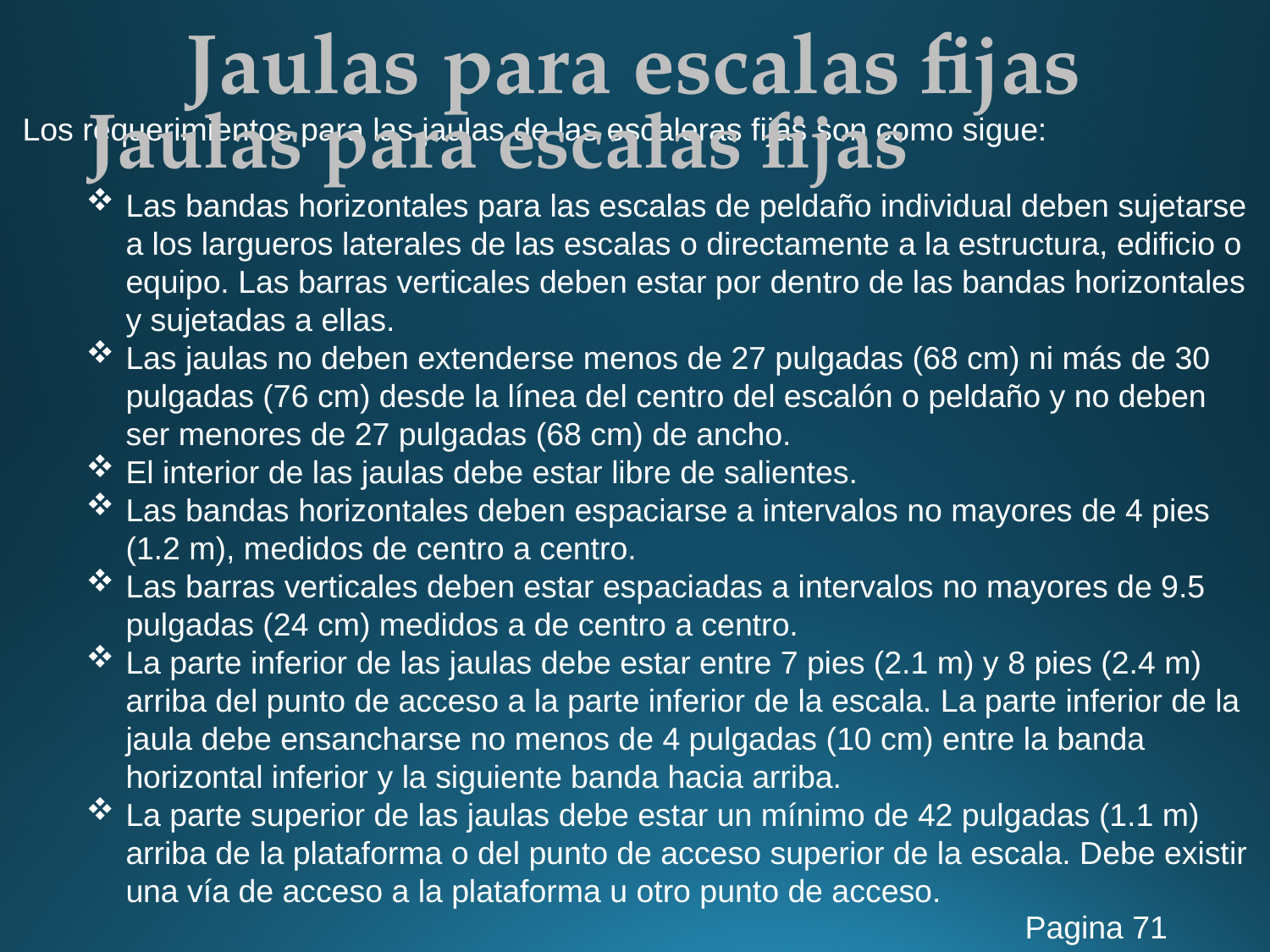

Jaulas para escalas fijas
# Jaulas para escalas fijas
Los requerimientos para las jaulas de las escaleras fijas son como sigue:

Las bandas horizontales para las escalas de peldaño individual deben sujetarse a los largueros laterales de las escalas o directamente a la estructura, edificio o equipo. Las barras verticales deben estar por dentro de las bandas horizontales y sujetadas a ellas.
Las jaulas no deben extenderse menos de 27 pulgadas (68 cm) ni más de 30 pulgadas (76 cm) desde la línea del centro del escalón o peldaño y no deben ser menores de 27 pulgadas (68 cm) de ancho.
El interior de las jaulas debe estar libre de salientes.
Las bandas horizontales deben espaciarse a intervalos no mayores de 4 pies (1.2 m), medidos de centro a centro.
Las barras verticales deben estar espaciadas a intervalos no mayores de 9.5 pulgadas (24 cm) medidos a de centro a centro.
La parte inferior de las jaulas debe estar entre 7 pies (2.1 m) y 8 pies (2.4 m) arriba del punto de acceso a la parte inferior de la escala. La parte inferior de la jaula debe ensancharse no menos de 4 pulgadas (10 cm) entre la banda horizontal inferior y la siguiente banda hacia arriba.
La parte superior de las jaulas debe estar un mínimo de 42 pulgadas (1.1 m) arriba de la plataforma o del punto de acceso superior de la escala. Debe existir una vía de acceso a la plataforma u otro punto de acceso.
Pagina 71